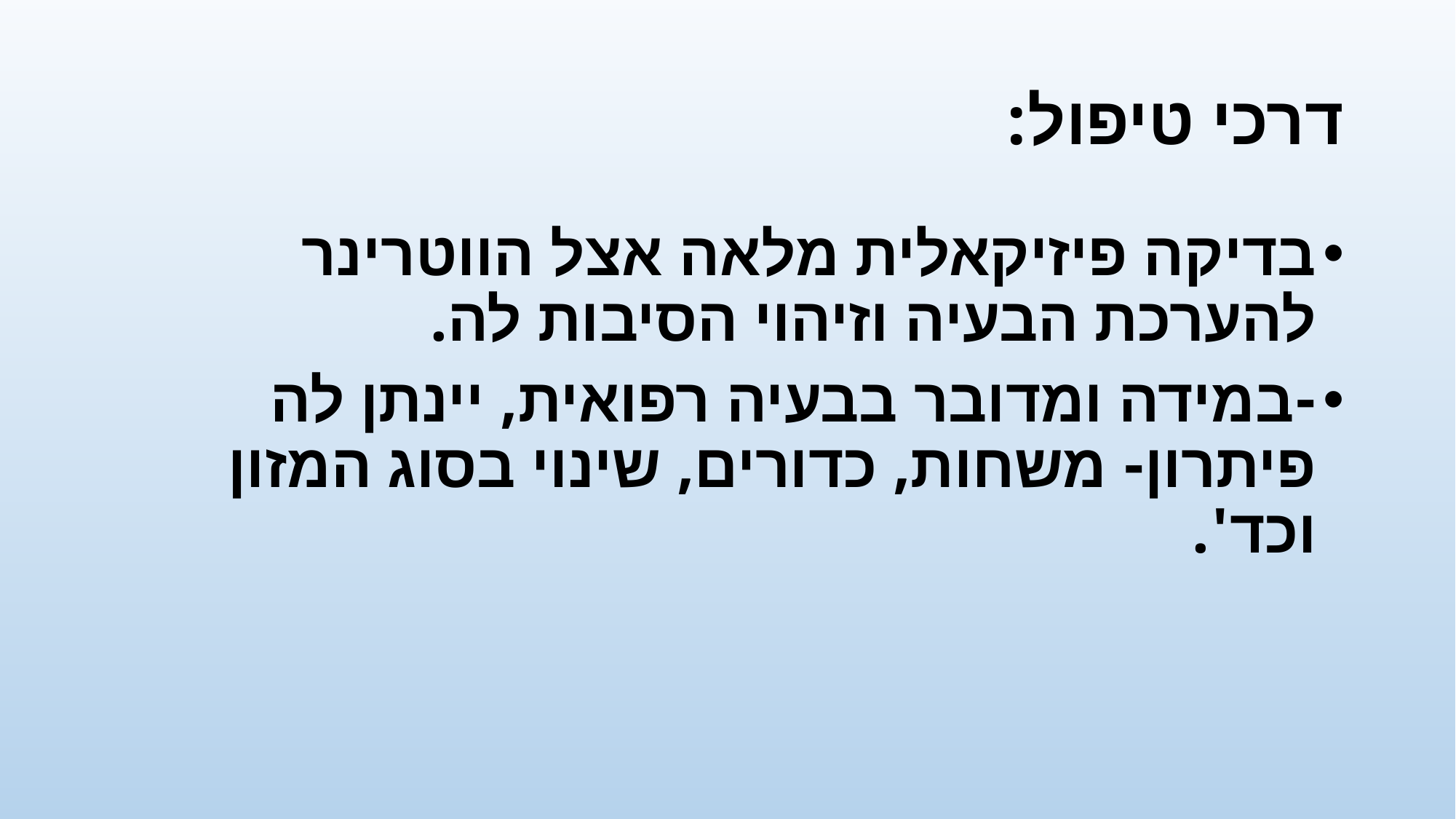

# דרכי טיפול:
בדיקה פיזיקאלית מלאה אצל הווטרינר להערכת הבעיה וזיהוי הסיבות לה.
-במידה ומדובר בבעיה רפואית, יינתן לה פיתרון- משחות, כדורים, שינוי בסוג המזון וכד'.